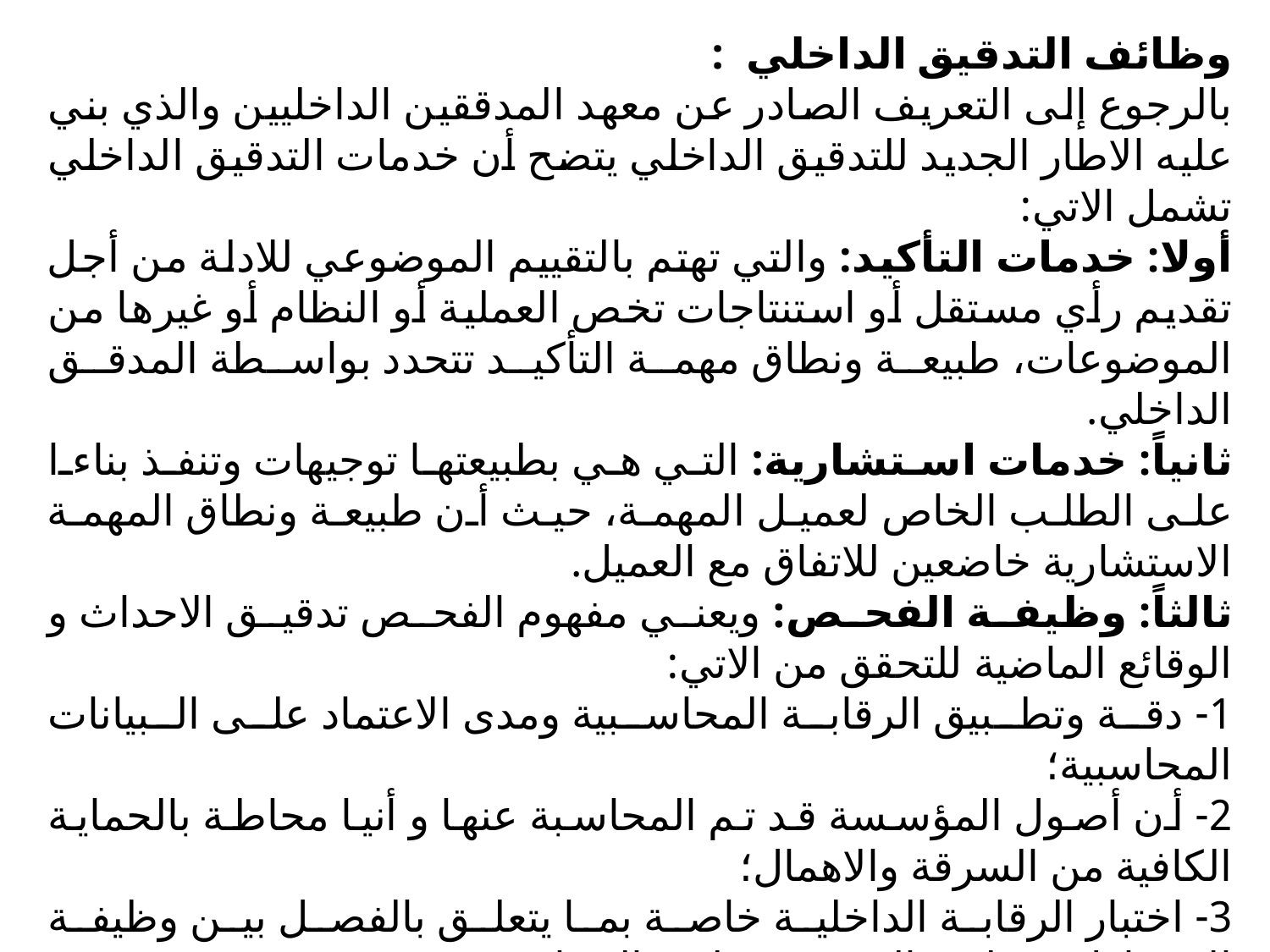

وظائف التدقيق الداخلي  :
بالرجوع إلى التعريف الصادر عن معهد المدققين الداخليين والذي بني عليه الاطار الجديد للتدقيق الداخلي يتضح أن خدمات التدقيق الداخلي تشمل الاتي:
أولا: خدمات التأكيد: والتي تهتم بالتقييم الموضوعي للادلة من أجل تقديم رأي مستقل أو استنتاجات تخص العملية أو النظام أو غيرها من الموضوعات، طبيعة ونطاق مهمة التأكيد تتحدد بواسطة المدقق الداخلي.
ثانياً: خدمات استشارية: التي هي بطبيعتها توجيهات وتنفذ بناءا على الطلب الخاص لعميل المهمة، حيث أن طبيعة ونطاق المهمة الاستشارية خاضعين للاتفاق مع العميل.
ثالثاً: وظيفة الفحص: ويعني مفهوم الفحص تدقيق الاحداث و الوقائع الماضية للتحقق من الاتي:
1- دقة وتطبيق الرقابة المحاسبية ومدى الاعتماد على البيانات المحاسبية؛
2- أن أصول المؤسسة قد تم المحاسبة عنها و أنيا محاطة بالحماية الكافية من السرقة والاهمال؛
3- اختبار الرقابة الداخلية خاصة بما يتعلق بالفصل بين وظيفة الاحتفاظ، ووظيفة التنفيذ، ووظيفة المحاسبة؛
4- تقييم الضبط الداخلي من حيث تقسيم الاعمال بما يحقق تسلسل تنفيذ العمليات.
رابعاً: وظيفة التقييم: تعد وظيفة التقييم امتداد لتدقيق الاحداث المالية، لذا فإن مفهوم التقييم يتضمن التأكد من أن كل جزء من نشاط المؤسسة موضع مراقبة.